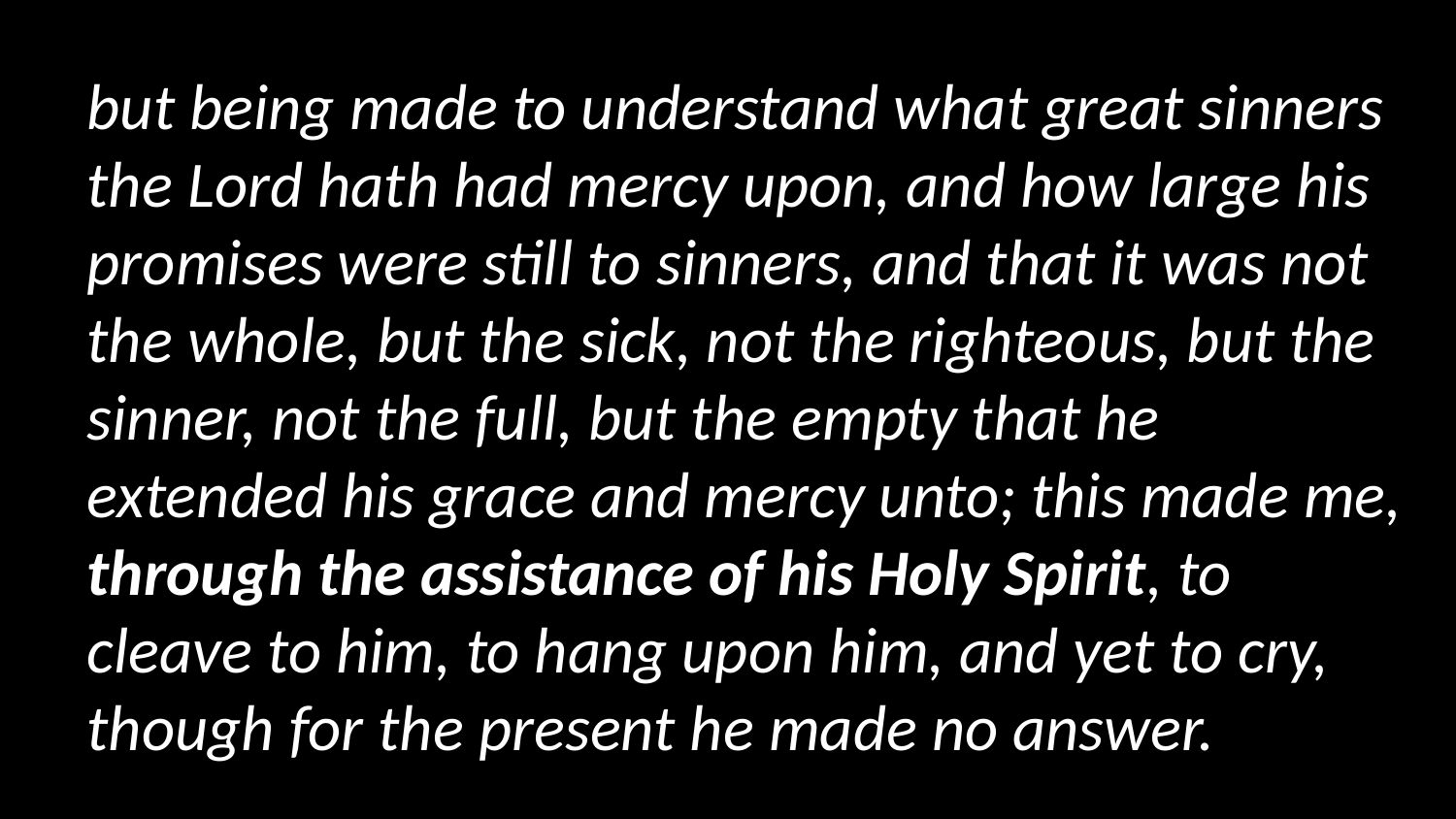

but being made to understand what great sinners the Lord hath had mercy upon, and how large his promises were still to sinners, and that it was not the whole, but the sick, not the righteous, but the sinner, not the full, but the empty that he extended his grace and mercy unto; this made me, through the assistance of his Holy Spirit, to cleave to him, to hang upon him, and yet to cry, though for the present he made no answer.